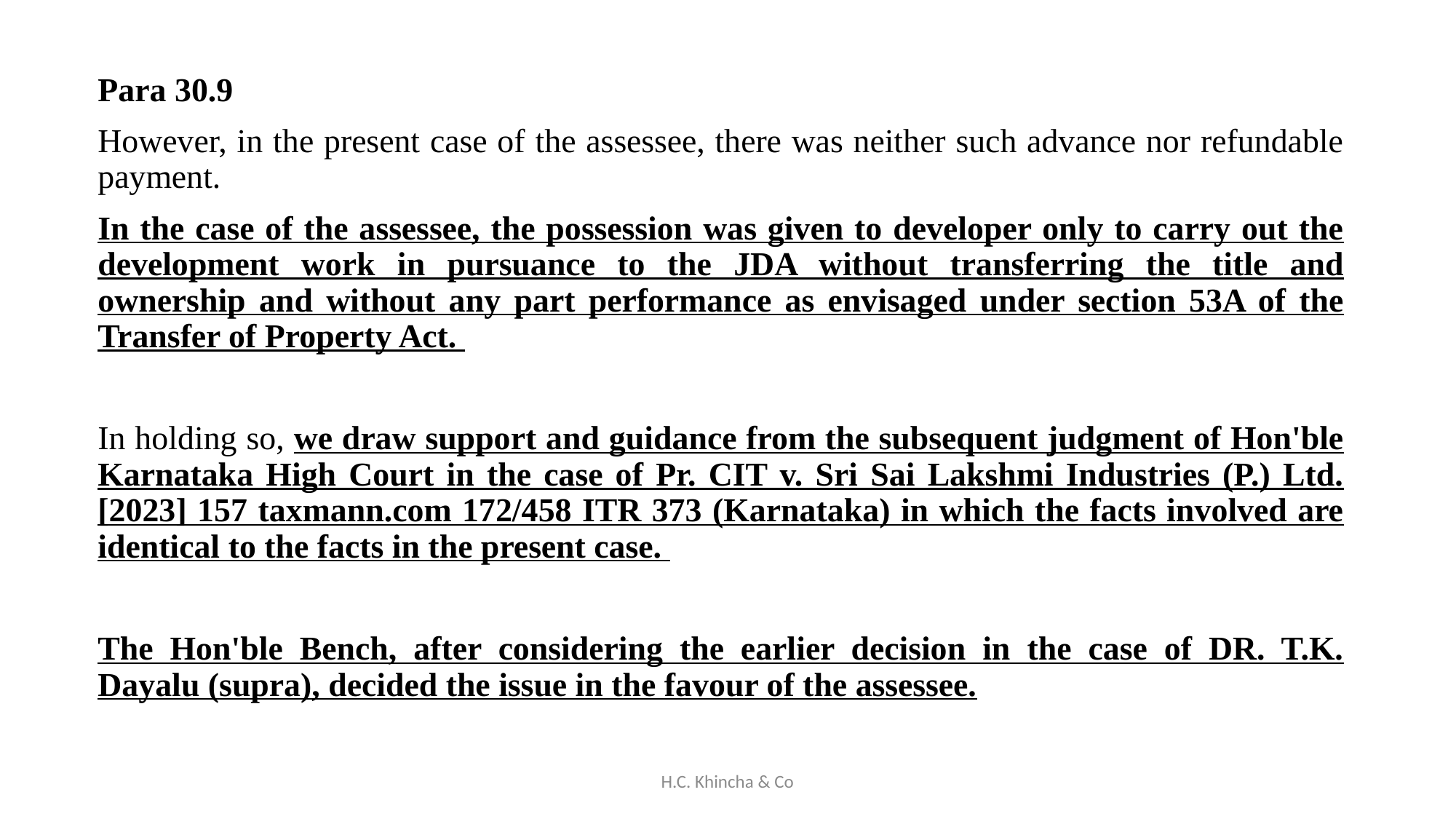

Para 30.9
However, in the present case of the assessee, there was neither such advance nor refundable payment.
In the case of the assessee, the possession was given to developer only to carry out the development work in pursuance to the JDA without transferring the title and ownership and without any part performance as envisaged under section 53A of the Transfer of Property Act.

In holding so, we draw support and guidance from the subsequent judgment of Hon'ble Karnataka High Court in the case of Pr. CIT v. Sri Sai Lakshmi Industries (P.) Ltd. [2023] 157 taxmann.com 172/458 ITR 373 (Karnataka) in which the facts involved are identical to the facts in the present case.

The Hon'ble Bench, after considering the earlier decision in the case of DR. T.K. Dayalu (supra), decided the issue in the favour of the assessee.
H.C. Khincha & Co